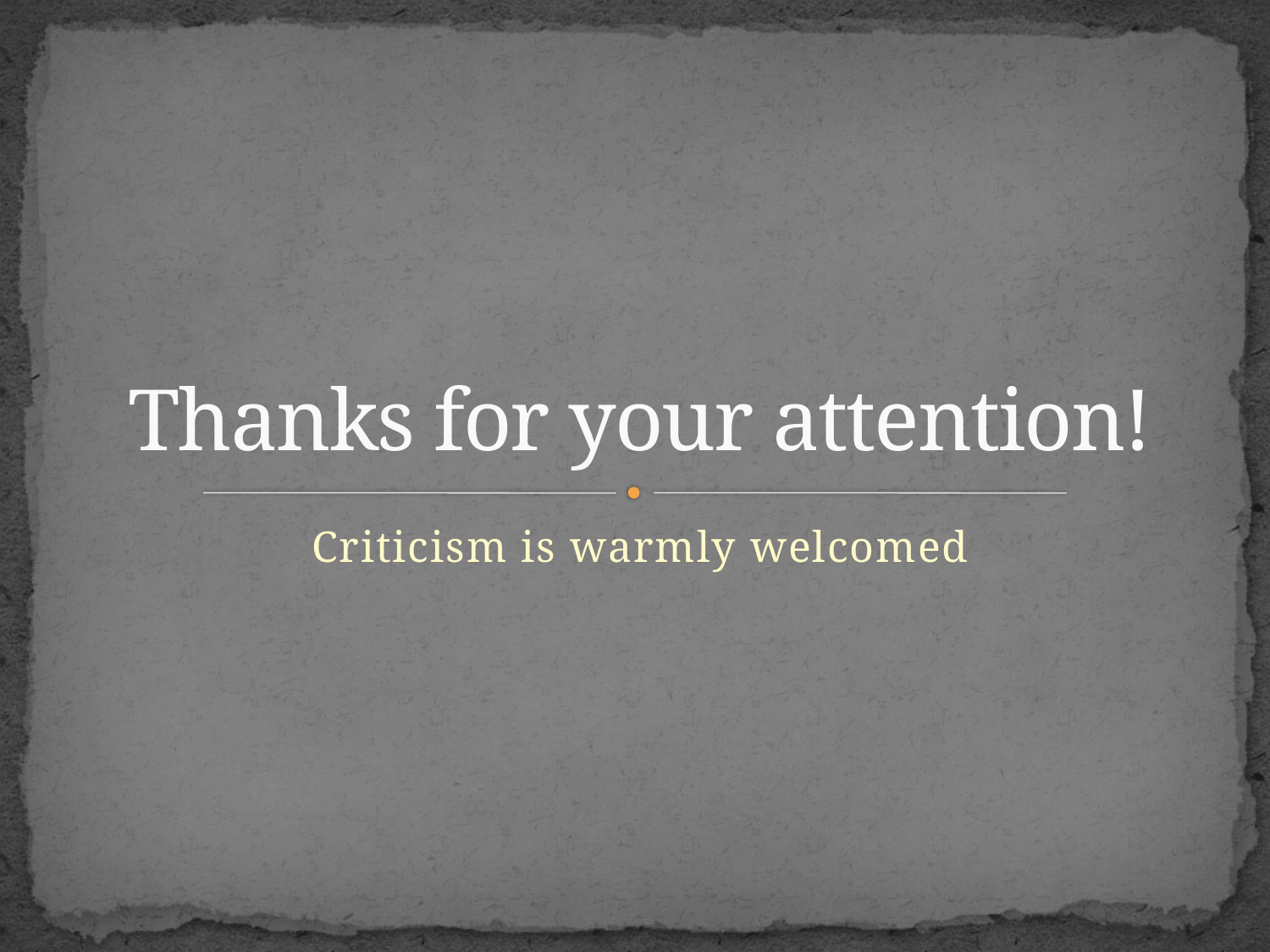

# Thanks for your attention!
Criticism is warmly welcomed